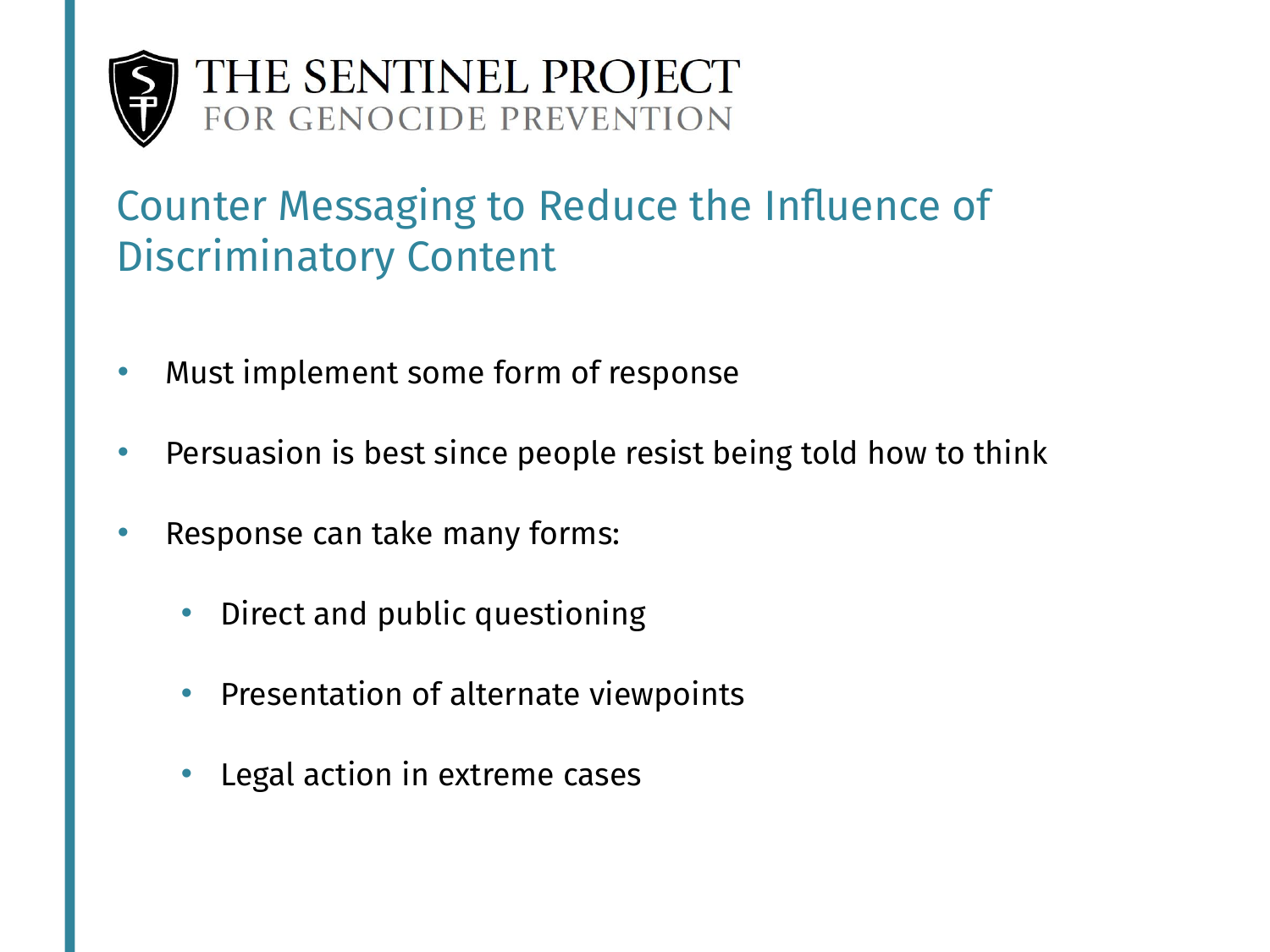

Counter Messaging to Reduce the Influence of Discriminatory Content
Must implement some form of response
Persuasion is best since people resist being told how to think
Response can take many forms:
Direct and public questioning
Presentation of alternate viewpoints
Legal action in extreme cases